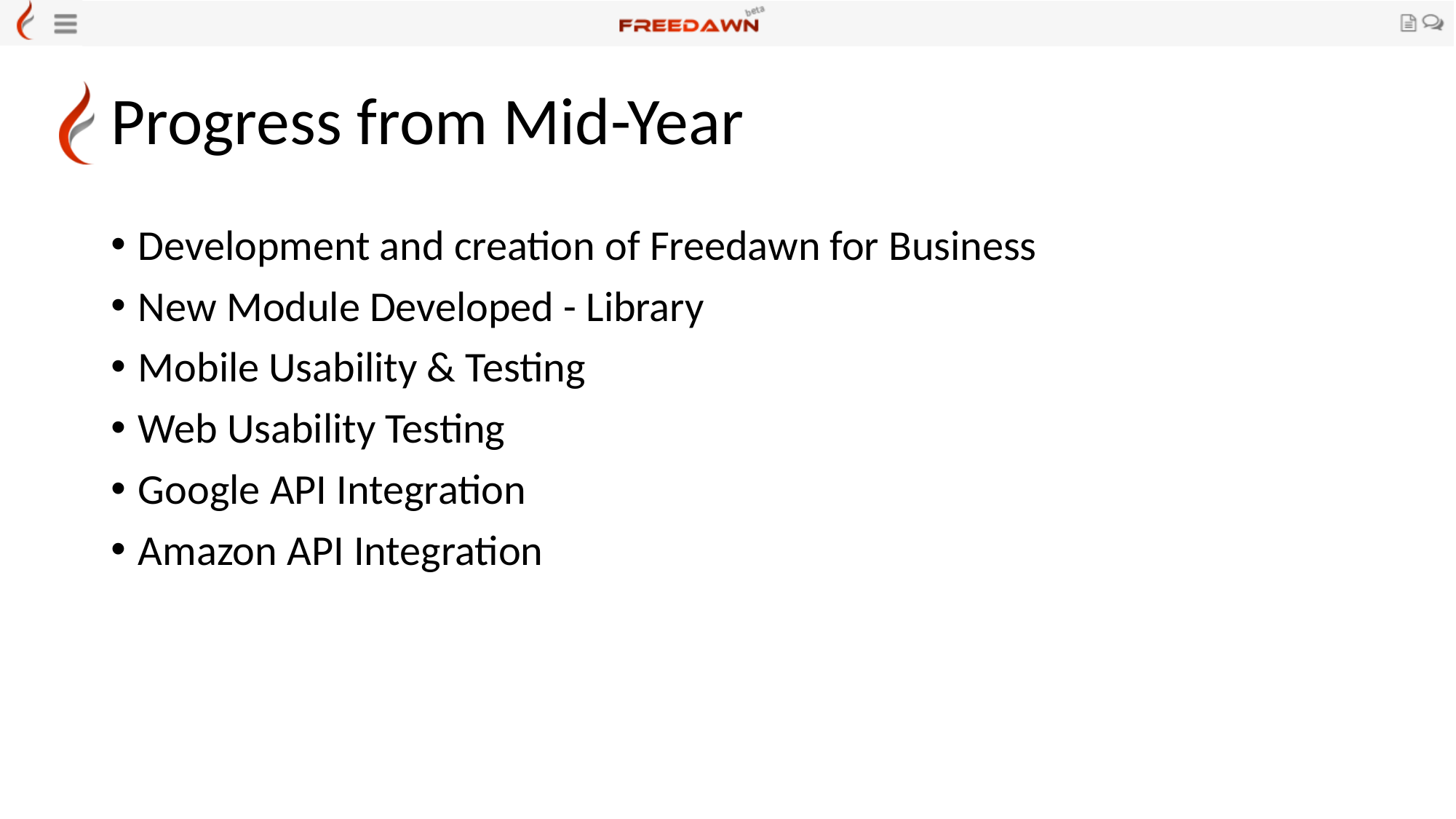

# Progress from Mid-Year
Development and creation of Freedawn for Business
New Module Developed - Library
Mobile Usability & Testing
Web Usability Testing
Google API Integration
Amazon API Integration